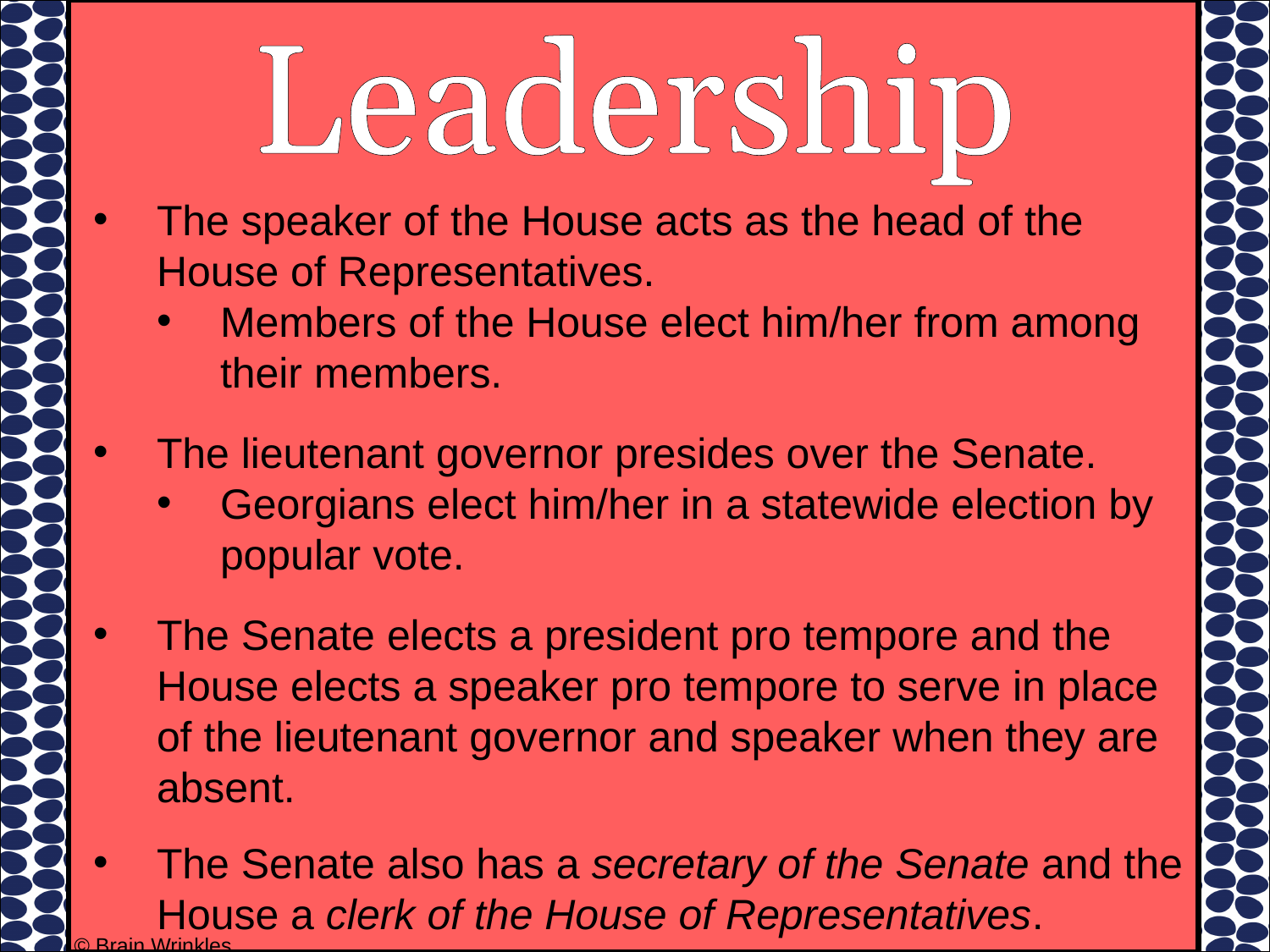

Leadership
The speaker of the House acts as the head of the House of Representatives.
Members of the House elect him/her from among their members.

The lieutenant governor presides over the Senate.
Georgians elect him/her in a statewide election by popular vote.

The Senate elects a president pro tempore and the House elects a speaker pro tempore to serve in place of the lieutenant governor and speaker when they are absent.

The Senate also has a secretary of the Senate and the House a clerk of the House of Representatives.

© Brain Wrinkles